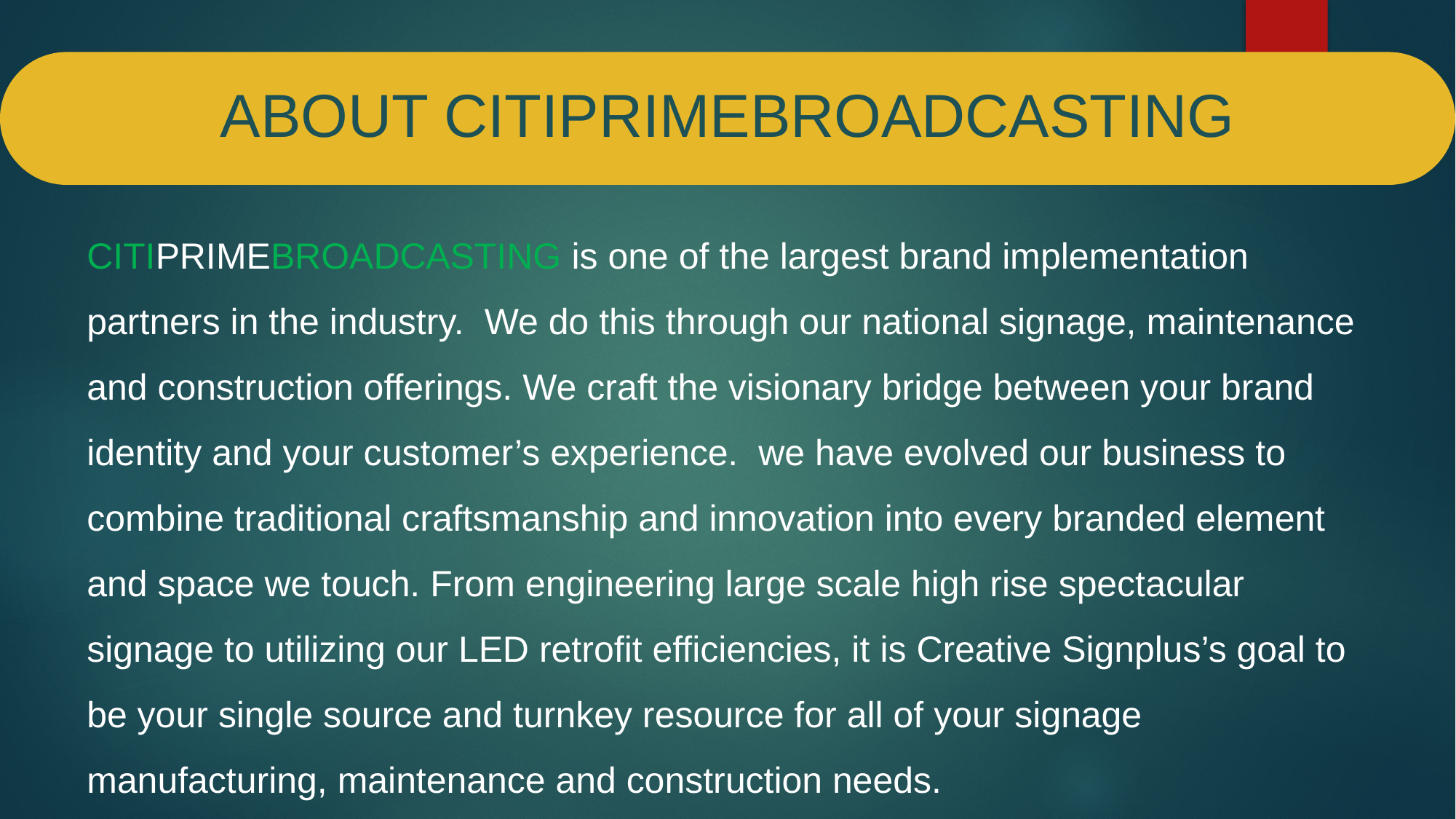

ABOUT CITIPRIMEBROADCASTING

CITIPRIMEBROADCASTING is one of the largest brand implementation partners in the industry.  We do this through our national signage, maintenance and construction offerings. We craft the visionary bridge between your brand identity and your customer’s experience.  we have evolved our business to combine traditional craftsmanship and innovation into every branded element and space we touch. From engineering large scale high rise spectacular signage to utilizing our LED retrofit efficiencies, it is Creative Signplus’s goal to be your single source and turnkey resource for all of your signage manufacturing, maintenance and construction needs.